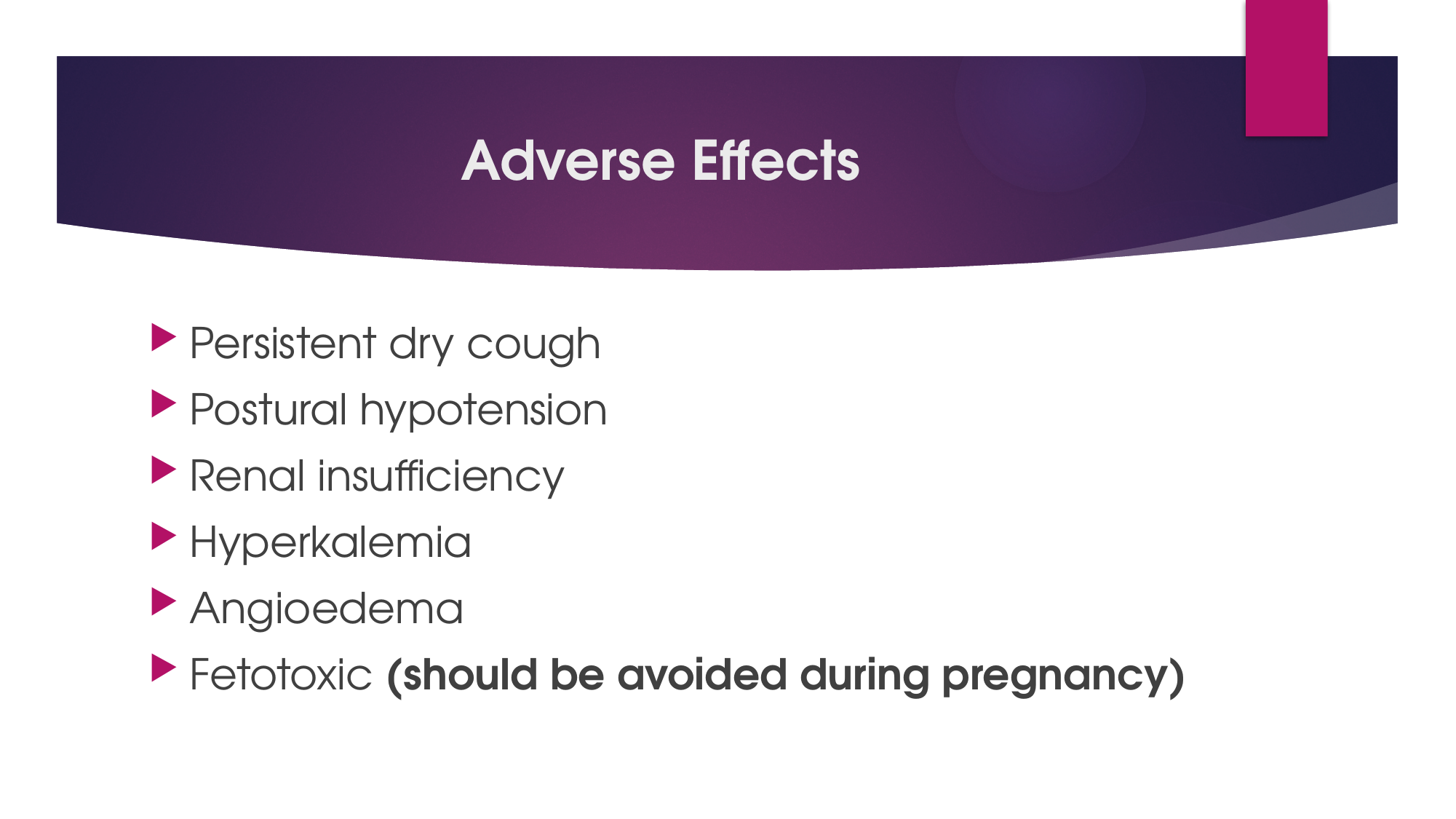

# Adverse Effects
Persistent dry cough
Postural hypotension
Renal insufficiency
Hyperkalemia
Angioedema
Fetotoxic (should be avoided during pregnancy)